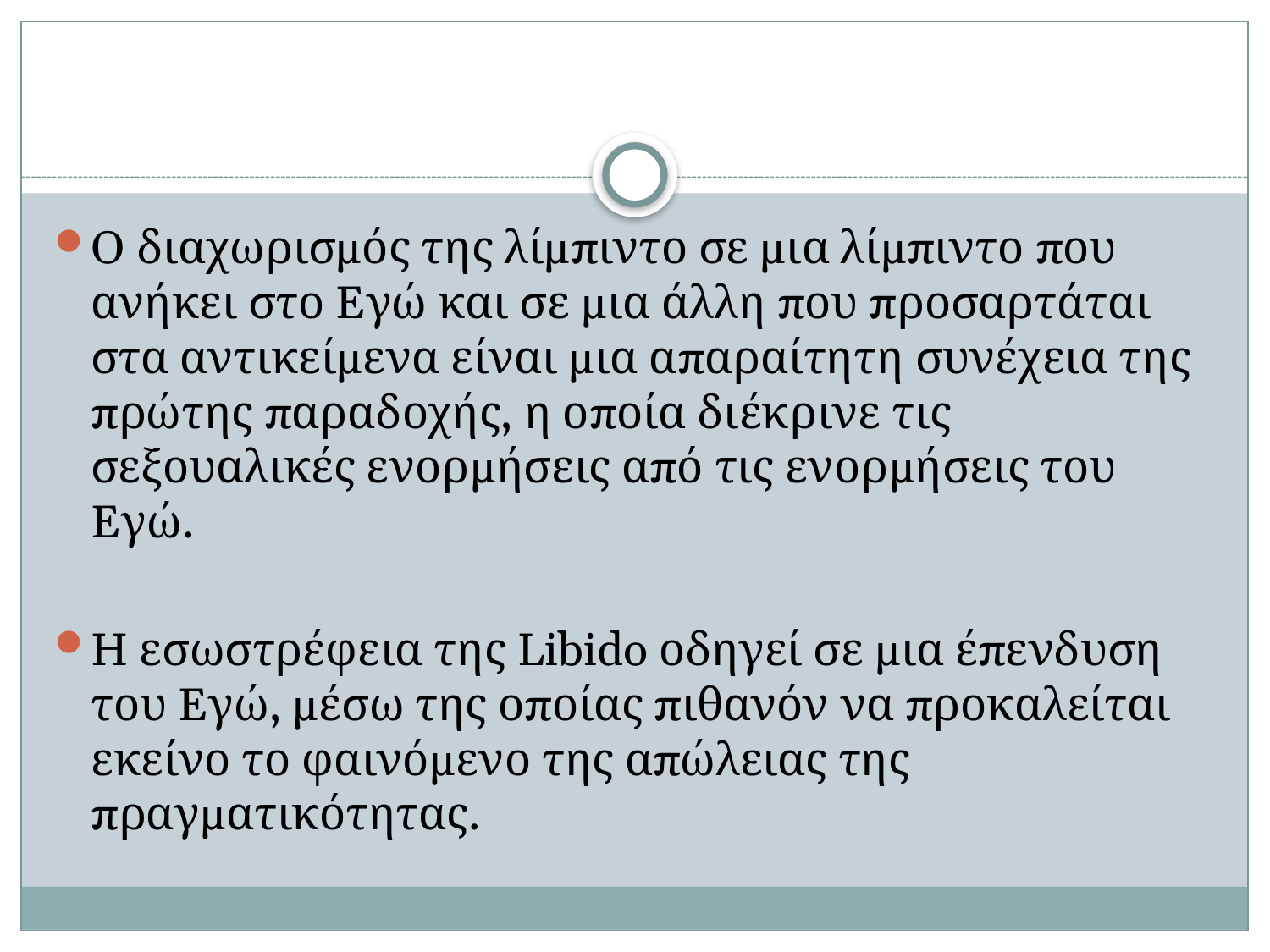

Ο διαχωρισμός της λίμπιντο σε μια λίμπιντο που ανήκει στο Εγώ και σε μια άλλη που προσαρτάται στα αντικείμενα είναι μια απαραίτητη συνέχεια της πρώτης παραδοχής, η οποία διέκρινε τις σεξουαλικές ενορμήσεις από τις ενορμήσεις του Εγώ.

Η εσωστρέφεια της Libido οδηγεί σε μια έπενδυση του Εγώ, μέσω της οποίας πιθανόν να προκαλείται εκείνο το φαινόμενο της απώλειας της πραγματικότητας.